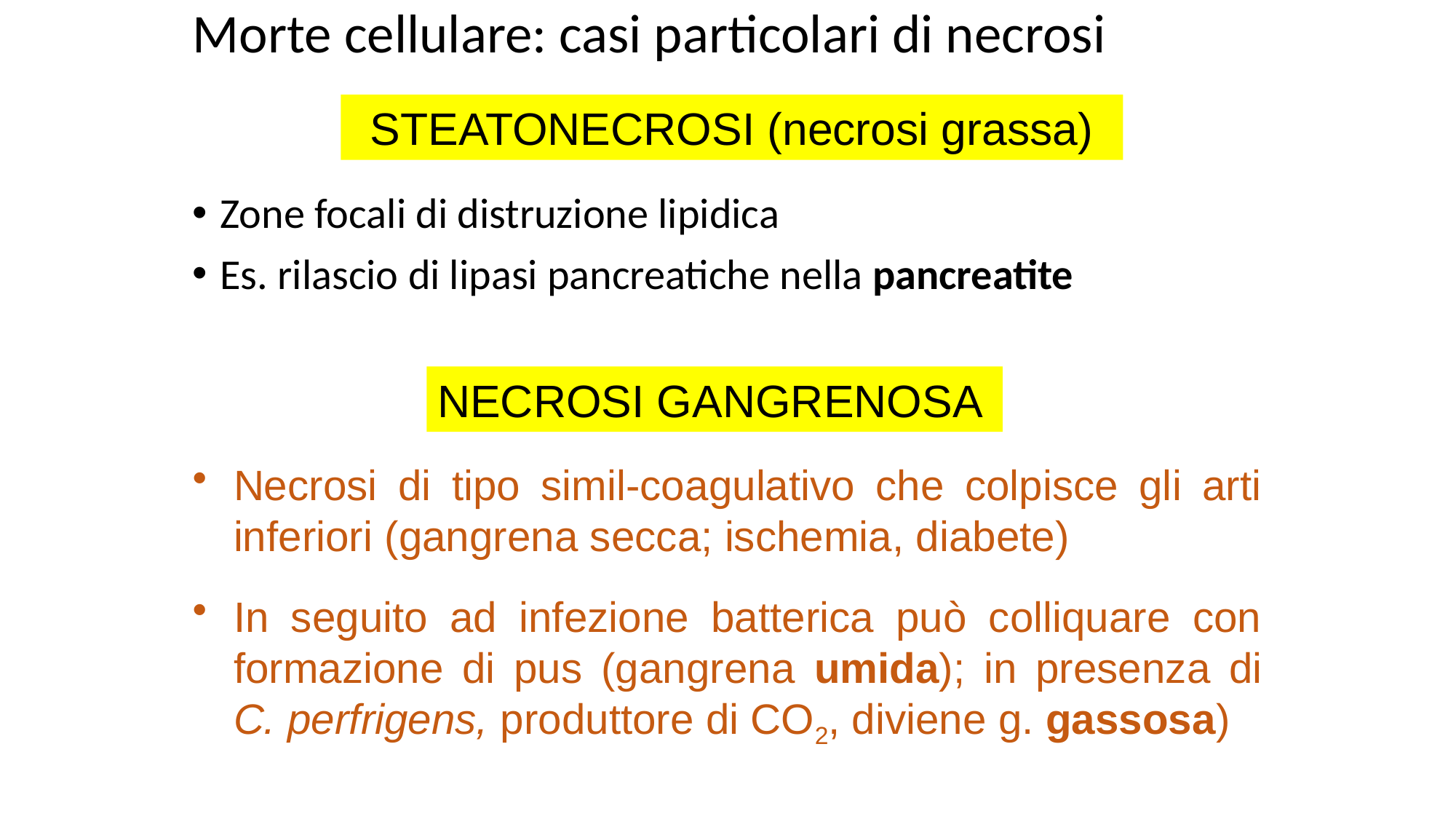

# Morte cellulare: casi particolari di necrosi
STEATONECROSI (necrosi grassa)
Zone focali di distruzione lipidica
Es. rilascio di lipasi pancreatiche nella pancreatite
NECROSI GANGRENOSA
Necrosi di tipo simil-coagulativo che colpisce gli arti inferiori (gangrena secca; ischemia, diabete)

In seguito ad infezione batterica può colliquare con formazione di pus (gangrena umida); in presenza di C. perfrigens, produttore di CO2, diviene g. gassosa)